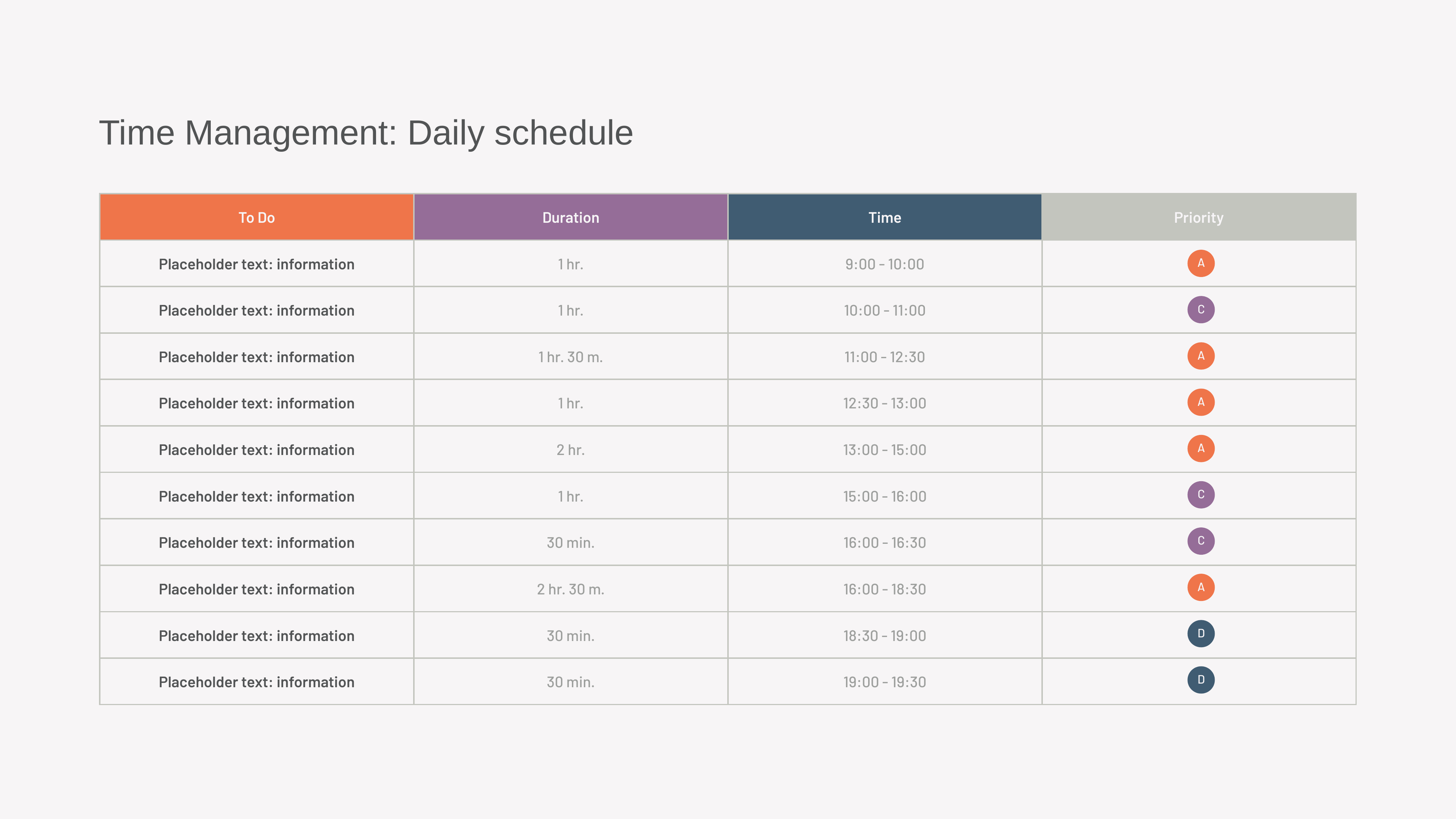

Time Management: Daily schedule
| To Do | Duration | Time | Priority |
| --- | --- | --- | --- |
| Placeholder text: information | 1 hr. | 9:00 - 10:00 |  |
| Placeholder text: information | 1 hr. | 10:00 - 11:00 |  |
| Placeholder text: information | 1 hr. 30 m. | 11:00 - 12:30 |  |
| Placeholder text: information | 1 hr. | 12:30 - 13:00 |  |
| Placeholder text: information | 2 hr. | 13:00 - 15:00 |  |
| Placeholder text: information | 1 hr. | 15:00 - 16:00 |  |
| Placeholder text: information | 30 min. | 16:00 - 16:30 |  |
| Placeholder text: information | 2 hr. 30 m. | 16:00 - 18:30 |  |
| Placeholder text: information | 30 min. | 18:30 - 19:00 |  |
| Placeholder text: information | 30 min. | 19:00 - 19:30 |  |

A

C

A

A

A

C

C

A

D

D